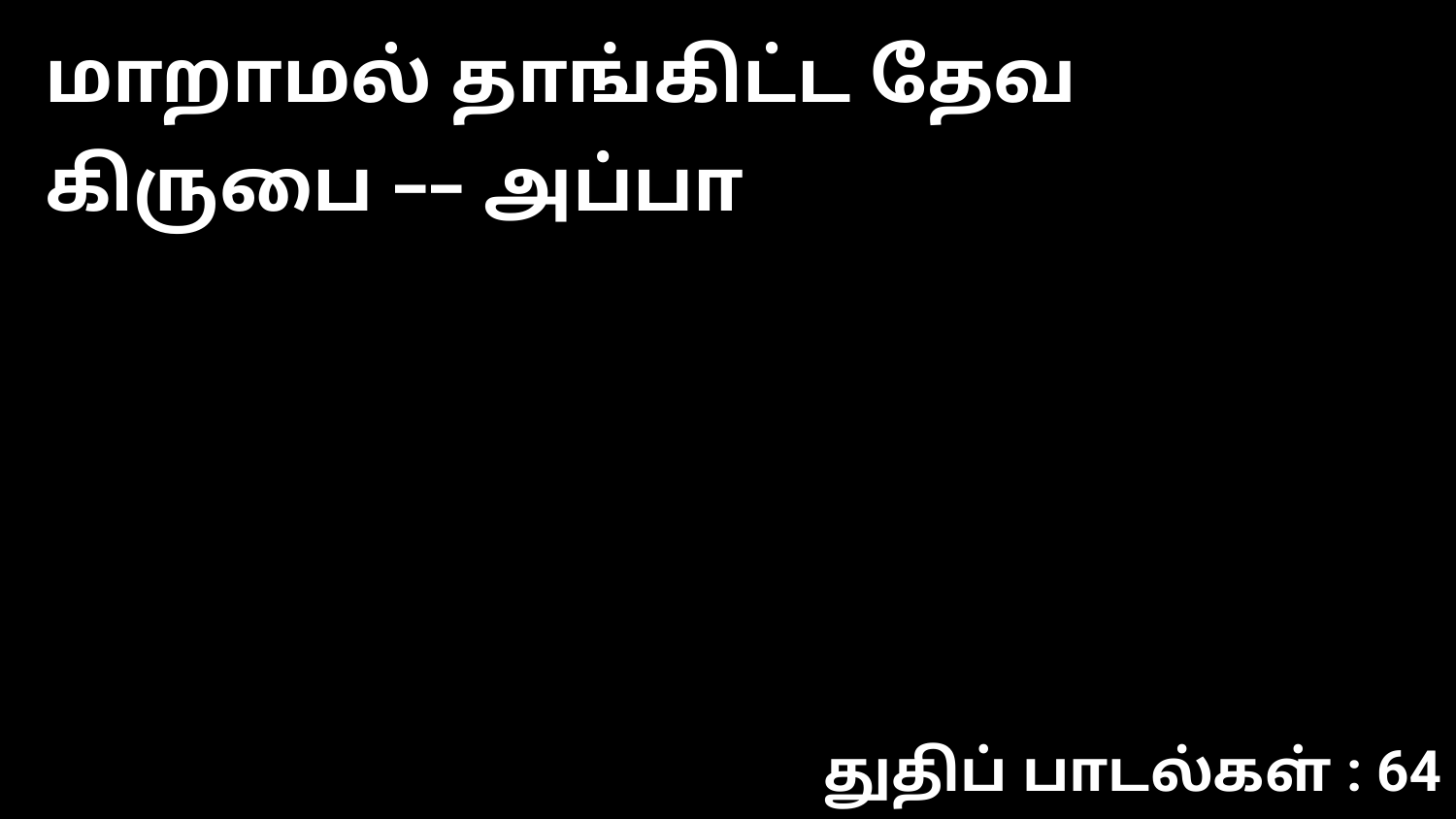

மாறாமல் தாங்கிட்ட தேவ கிருபை –– அப்பா
துதிப் பாடல்கள் : 64